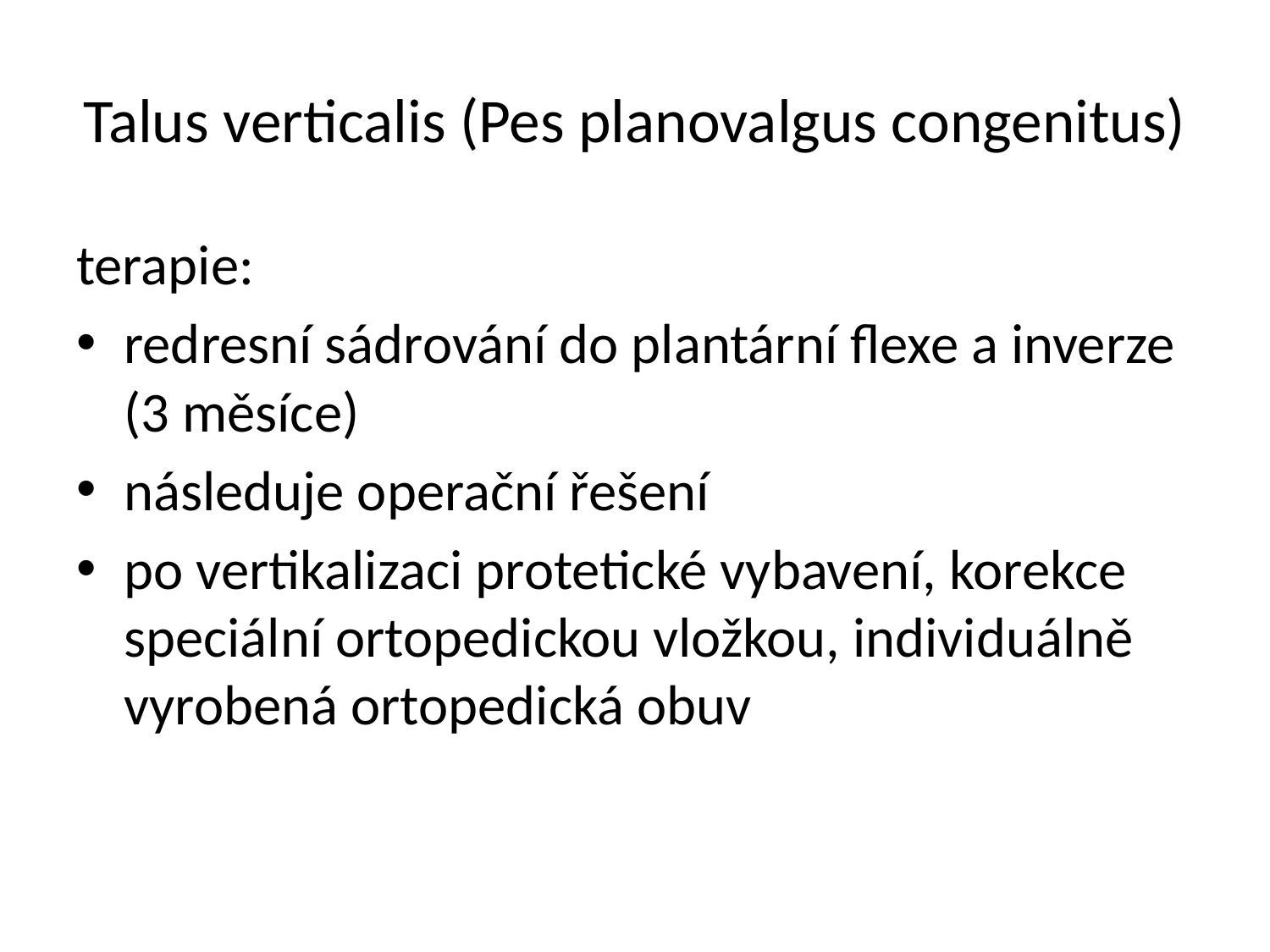

# Talus verticalis (Pes planovalgus congenitus)
terapie:
redresní sádrování do plantární flexe a inverze (3 měsíce)
následuje operační řešení
po vertikalizaci protetické vybavení, korekce speciální ortopedickou vložkou, individuálně vyrobená ortopedická obuv